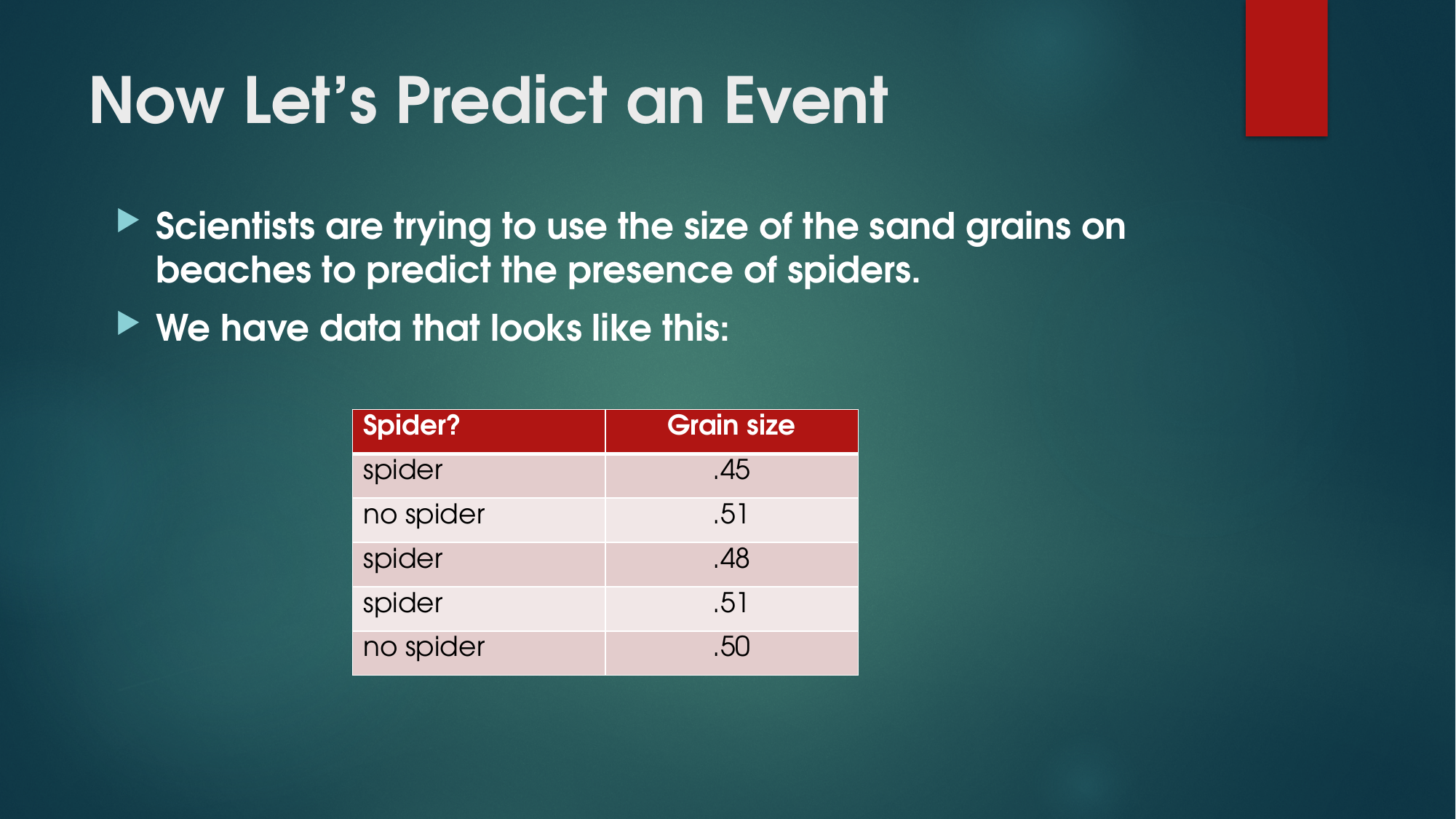

# Now Let’s Predict an Event
Scientists are trying to use the size of the sand grains on beaches to predict the presence of spiders.
We have data that looks like this:

| Spider? | Grain size |
| --- | --- |
| spider | .45 |
| no spider | .51 |
| spider | .48 |
| spider | .51 |
| no spider | .50 |